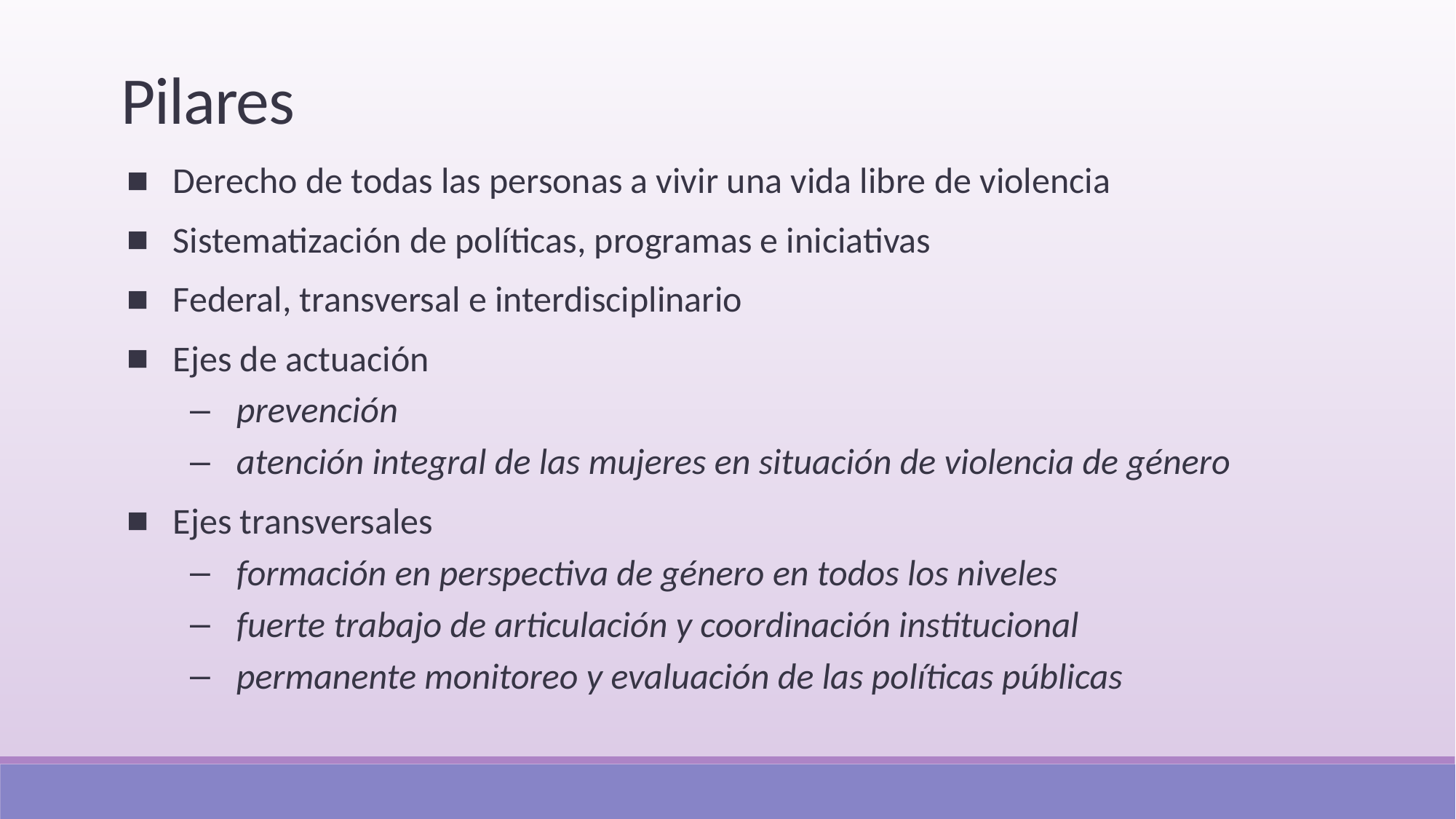

Pilares
Derecho de todas las personas a vivir una vida libre de violencia
Sistematización de políticas, programas e iniciativas
Federal, transversal e interdisciplinario
Ejes de actuación
prevención
atención integral de las mujeres en situación de violencia de género
Ejes transversales
formación en perspectiva de género en todos los niveles
fuerte trabajo de articulación y coordinación institucional
permanente monitoreo y evaluación de las políticas públicas